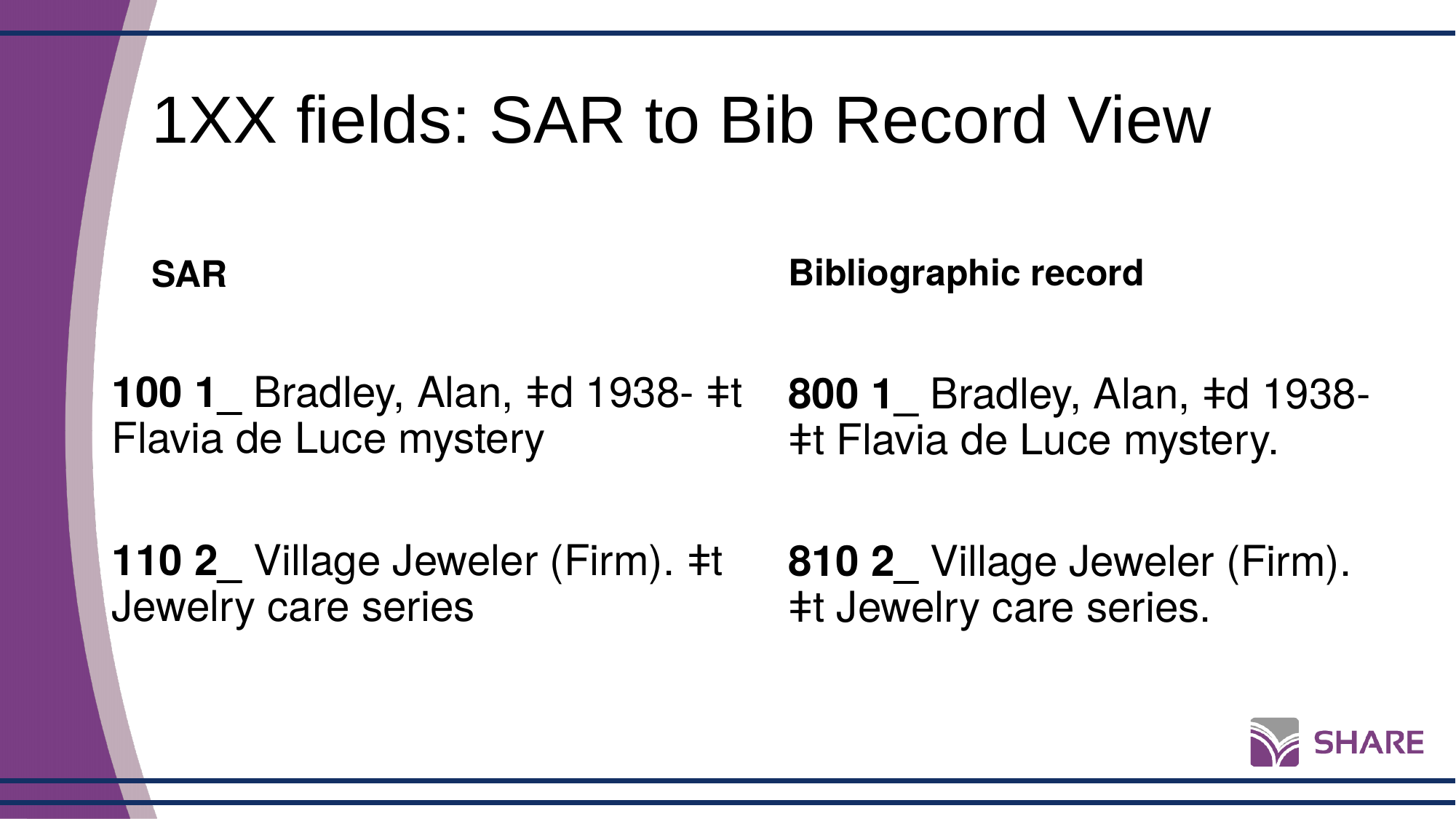

# 1XX fields: SAR to Bib Record View
Bibliographic record
SAR

100 1_ Bradley, Alan, ǂd 1938- ǂt Flavia de Luce mystery

110 2_ Village Jeweler (Firm). ǂt Jewelry care series

800 1_ Bradley, Alan, ǂd 1938- ǂt Flavia de Luce mystery.

810 2_ Village Jeweler (Firm). ǂt Jewelry care series.